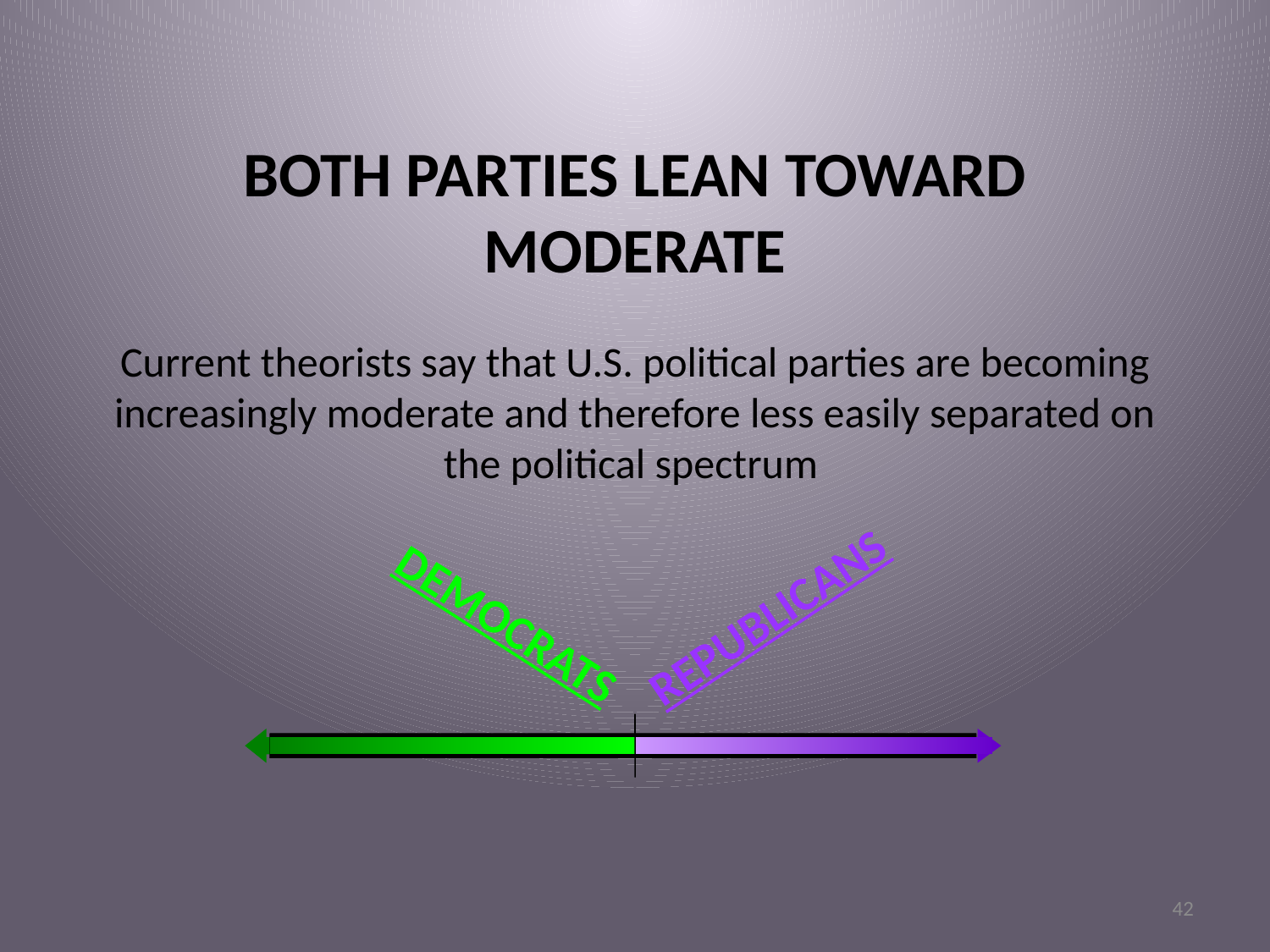

# BOTH PARTIES LEAN TOWARD MODERATE
Current theorists say that U.S. political parties are becoming increasingly moderate and therefore less easily separated on the political spectrum
REPUBLICANS
DEMOCRATS

42